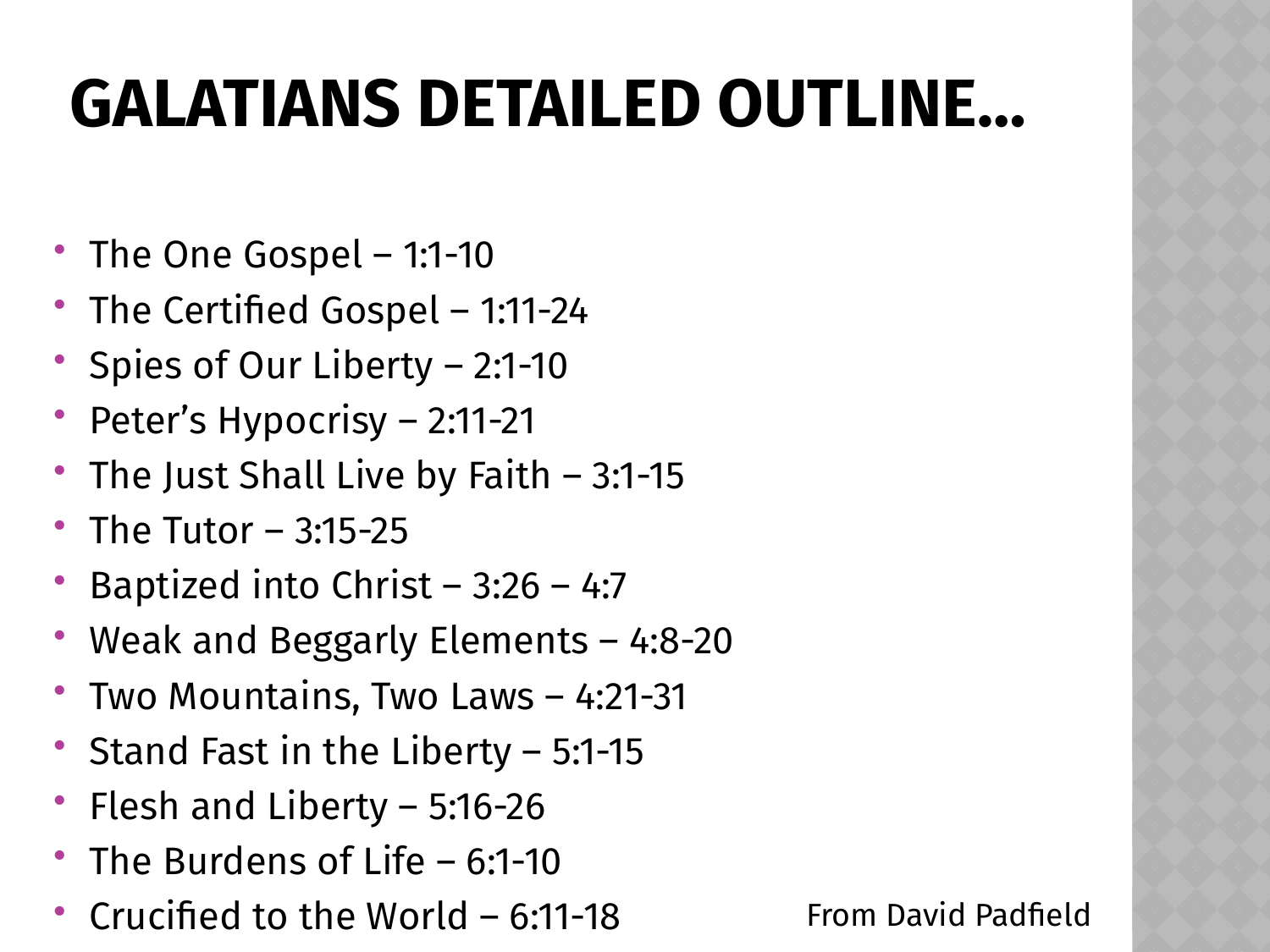

# Galatians detAILED outline…
The One Gospel – 1:1-10
The Certified Gospel – 1:11-24
Spies of Our Liberty – 2:1-10
Peter’s Hypocrisy – 2:11-21
The Just Shall Live by Faith – 3:1-15
The Tutor – 3:15-25
Baptized into Christ – 3:26 – 4:7
Weak and Beggarly Elements – 4:8-20
Two Mountains, Two Laws – 4:21-31
Stand Fast in the Liberty – 5:1-15
Flesh and Liberty – 5:16-26
The Burdens of Life – 6:1-10
Crucified to the World – 6:11-18

From David Padfield